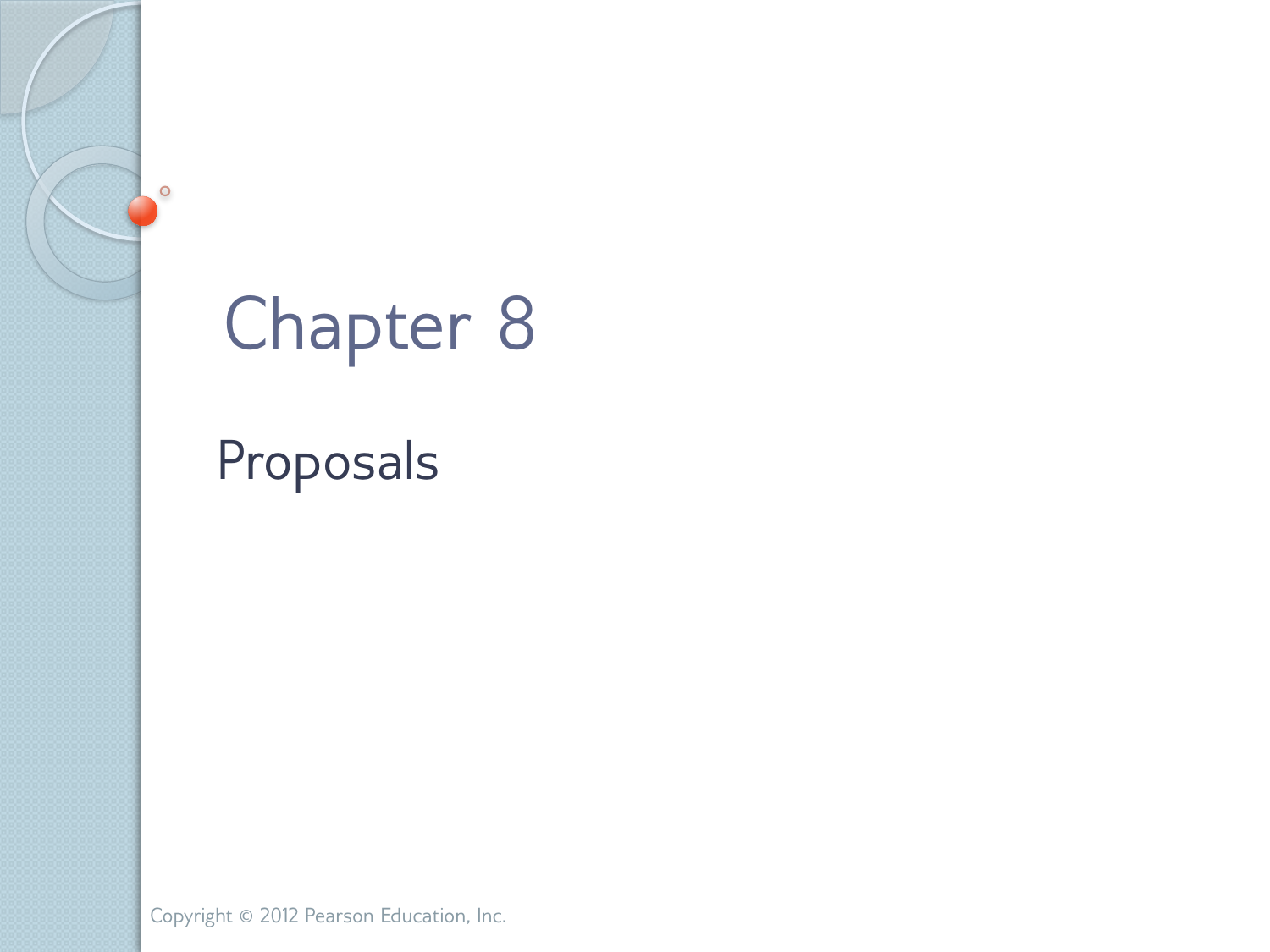

# Chapter 8
Proposals
Copyright © 2012 Pearson Education, Inc.